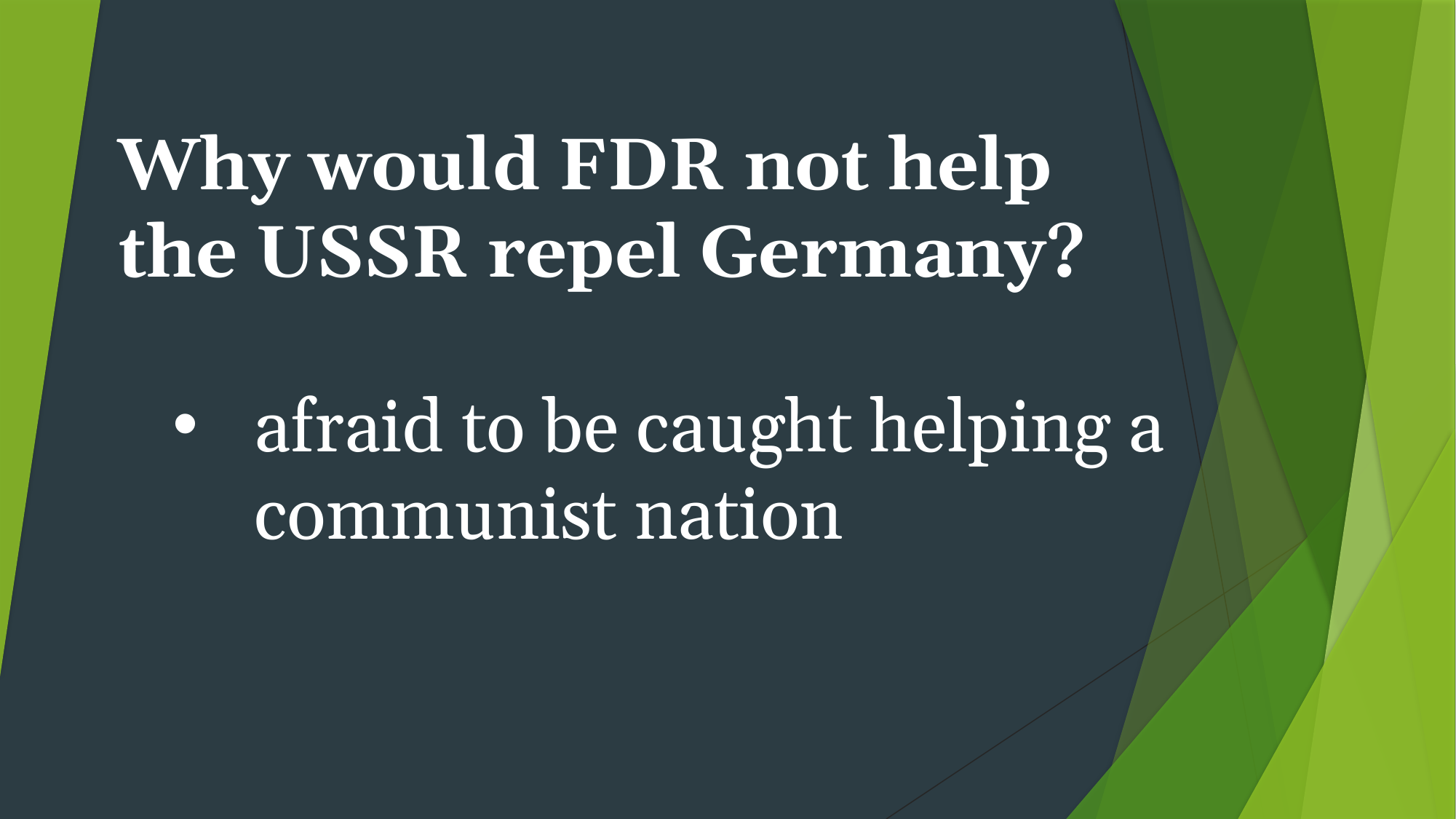

Why would FDR not help the USSR repel Germany?

afraid to be caught helping a communist nation